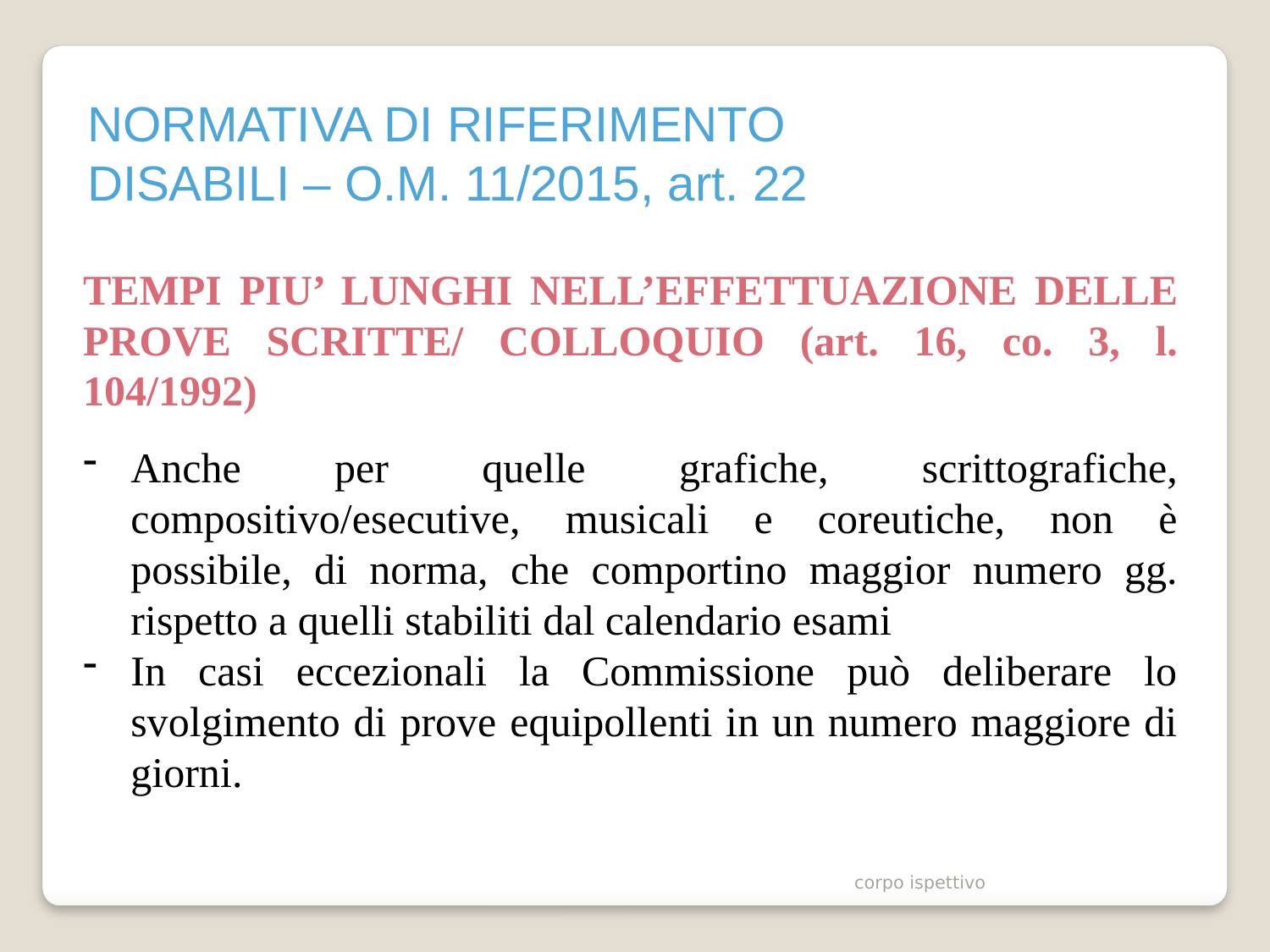

NORMATIVA DI RIFERIMENTO
DISABILI – O.M. 11/2015, art. 22
TEMPI PIU’ LUNGHI NELL’EFFETTUAZIONE DELLE PROVE SCRITTE/ COLLOQUIO (art. 16, co. 3, l. 104/1992)

Anche per quelle grafiche, scrittografiche, compositivo/esecutive, musicali e coreutiche, non è possibile, di norma, che comportino maggior numero gg. rispetto a quelli stabiliti dal calendario esami
In casi eccezionali la Commissione può deliberare lo svolgimento di prove equipollenti in un numero maggiore di giorni.

corpo ispettivo